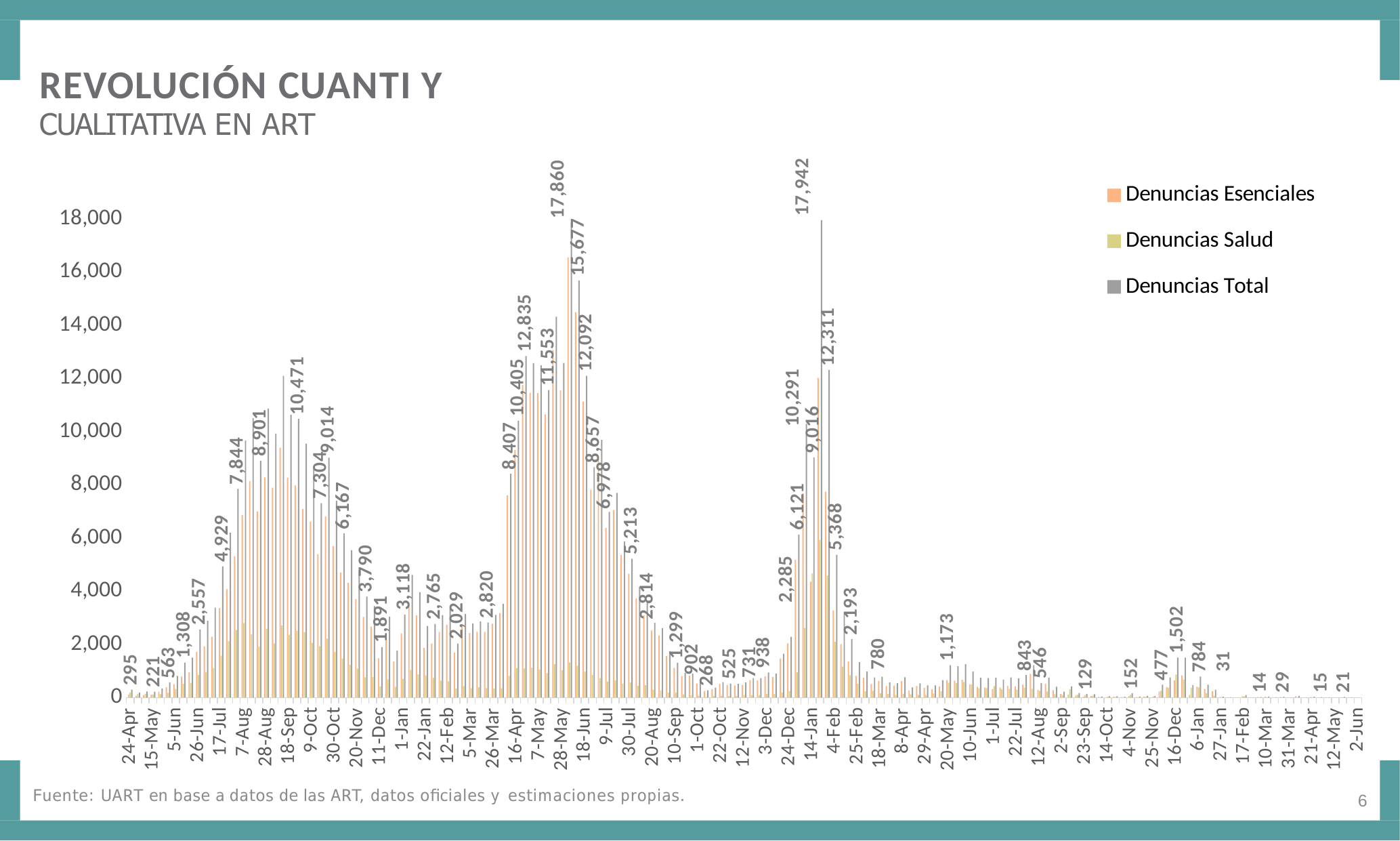

REVOLUCIÓN CUANTI Y
CUALITATIVA EN ART

### Chart

| Category | Denuncias Esenciales | Denuncias Salud | Denuncias Total |
|---|---|---|---|
| 43945 | 104.0 | 191.0 | 295.0 |
| 43952 | 64.0 | 122.0 | 186.0 |
| 43959 | 85.0 | 140.0 | 225.0 |
| 43966 | 107.0 | 114.0 | 221.0 |
| 43973 | 217.0 | 124.0 | 341.0 |
| 43980 | 387.0 | 176.0 | 563.0 |
| 43987 | 494.0 | 321.0 | 815.0 |
| 43994 | 788.0 | 520.0 | 1308.0 |
| 44001 | 946.0 | 552.0 | 1498.0 |
| 44008 | 1707.0 | 850.0 | 2557.0 |
| 44015 | 1926.0 | 957.0 | 2883.0 |
| 44022 | 2281.0 | 1096.0 | 3377.0 |
| 44029 | 3358.0 | 1571.0 | 4929.0 |
| 44036 | 4071.0 | 2119.0 | 6190.0 |
| 44043 | 5306.0 | 2538.0 | 7844.0 |
| 44050 | 6860.0 | 2798.0 | 9658.0 |
| 44057 | 8127.0 | 2370.0 | 10497.0 |
| 44064 | 6992.0 | 1909.0 | 8901.0 |
| 44071 | 8275.0 | 2586.0 | 10861.0 |
| 44078 | 7884.0 | 2036.0 | 9920.0 |
| 44085 | 9387.0 | 2701.0 | 12088.0 |
| 44092 | 8264.0 | 2359.0 | 10623.0 |
| 44099 | 7966.0 | 2505.0 | 10471.0 |
| 44106 | 7088.0 | 2455.0 | 9543.0 |
| 44113 | 6608.0 | 2055.0 | 8663.0 |
| 44120 | 5380.0 | 1924.0 | 7304.0 |
| 44127 | 6801.0 | 2213.0 | 9014.0 |
| 44134 | 5690.0 | 1708.0 | 7398.0 |
| 44141 | 4698.0 | 1469.0 | 6167.0 |
| 44148 | 4308.0 | 1229.0 | 5537.0 |
| 44155 | 3697.0 | 1083.0 | 4780.0 |
| 44162 | 3030.0 | 760.0 | 3790.0 |
| 44169 | 2668.0 | 770.0 | 3438.0 |
| 44176 | 1474.0 | 417.0 | 1891.0 |
| 44183 | 2351.0 | 684.0 | 3035.0 |
| 44190 | 1358.0 | 399.0 | 1757.0 |
| 44197 | 2412.0 | 706.0 | 3118.0 |
| 44204 | 3568.0 | 1040.0 | 4608.0 |
| 44211 | 3087.0 | 871.0 | 3958.0 |
| 44218 | 1860.0 | 832.0 | 2692.0 |
| 44225 | 2029.0 | 736.0 | 2765.0 |
| 44232 | 2461.0 | 636.0 | 3097.0 |
| 44239 | 2735.0 | 605.0 | 3340.0 |
| 44246 | 1688.0 | 341.0 | 2029.0 |
| 44253 | 2712.0 | 432.0 | 3144.0 |
| 44260 | 2421.0 | 356.0 | 2777.0 |
| 44267 | 2465.0 | 388.0 | 2853.0 |
| 44274 | 2467.0 | 353.0 | 2820.0 |
| 44281 | 2771.0 | 335.0 | 3106.0 |
| 44288 | 3176.0 | 343.0 | 3519.0 |
| 44295 | 7597.0 | 810.0 | 8407.0 |
| 44302 | 9303.0 | 1102.0 | 10405.0 |
| 44309 | 11745.0 | 1090.0 | 12835.0 |
| 44316 | 11452.0 | 1115.0 | 12567.0 |
| 44323 | 11439.0 | 1044.0 | 12483.0 |
| 44330 | 10642.0 | 911.0 | 11553.0 |
| 44337 | 13058.0 | 1251.0 | 14309.0 |
| 44344 | 11551.0 | 1024.0 | 12575.0 |
| 44351 | 16548.0 | 1312.0 | 17860.0 |
| 44358 | 14483.0 | 1194.0 | 15677.0 |
| 44365 | 11122.0 | 970.0 | 12092.0 |
| 44372 | 7811.0 | 846.0 | 8657.0 |
| 44379 | 8955.0 | 728.0 | 9683.0 |
| 44386 | 6377.0 | 601.0 | 6978.0 |
| 44393 | 7048.0 | 644.0 | 7692.0 |
| 44400 | 5352.0 | 517.0 | 5869.0 |
| 44407 | 4653.0 | 560.0 | 5213.0 |
| 44414 | 3721.0 | 441.0 | 4162.0 |
| 44421 | 3085.0 | 470.0 | 3555.0 |
| 44428 | 2518.0 | 296.0 | 2814.0 |
| 44435 | 2336.0 | 266.0 | 2602.0 |
| 44442 | 1561.0 | 178.0 | 1739.0 |
| 44449 | 1113.0 | 186.0 | 1299.0 |
| 44456 | 806.0 | 115.0 | 921.0 |
| 44463 | 824.0 | 78.0 | 902.0 |
| 44470 | 527.0 | 67.0 | 594.0 |
| 44477 | 247.0 | 21.0 | 268.0 |
| 44484 | 313.0 | 60.0 | 373.0 |
| 44491 | 508.0 | 68.0 | 576.0 |
| 44498 | 470.0 | 55.0 | 525.0 |
| 44505 | 454.0 | 58.0 | 512.0 |
| 44512 | 469.0 | 93.0 | 562.0 |
| 44519 | 652.0 | 79.0 | 731.0 |
| 44526 | 638.0 | 88.0 | 726.0 |
| 44533 | 799.0 | 139.0 | 938.0 |
| 44540 | 769.0 | 134.0 | 903.0 |
| 44547 | 1466.0 | 181.0 | 1647.0 |
| 44554 | 2038.0 | 247.0 | 2285.0 |
| 44926 | 5172.0 | 949.0 | 6121.0 |
| 44568 | 7675.0 | 2616.0 | 10291.0 |
| 44575 | 4352.0 | 4664.0 | 9016.0 |
| 44582 | 12016.0 | 5926.0 | 17942.0 |
| 44589 | 7730.0 | 4581.0 | 12311.0 |
| 44596 | 3279.0 | 2089.0 | 5368.0 |
| 44603 | 2006.0 | 1164.0 | 3170.0 |
| 44610 | 1356.0 | 837.0 | 2193.0 |
| 44617 | 813.0 | 516.0 | 1329.0 |
| 44624 | 739.0 | 240.0 | 979.0 |
| 44631 | 507.0 | 250.0 | 757.0 |
| 44638 | 625.0 | 155.0 | 780.0 |
| 44645 | 432.0 | 139.0 | 571.0 |
| 44652 | 448.0 | 90.0 | 538.0 |
| 44659 | 617.0 | 142.0 | 759.0 |
| 44666 | 265.0 | 114.0 | 379.0 |
| 44673 | 431.0 | 101.0 | 532.0 |
| 44680 | 360.0 | 96.0 | 456.0 |
| 44687 | 307.0 | 149.0 | 456.0 |
| 44694 | 413.0 | 237.0 | 650.0 |
| 44701 | 658.0 | 556.0 | 1214.0 |
| 44708 | 636.0 | 537.0 | 1173.0 |
| 44715 | 667.0 | 584.0 | 1251.0 |
| 44722 | 493.0 | 486.0 | 979.0 |
| 44729 | 397.0 | 343.0 | 740.0 |
| 44736 | 372.0 | 353.0 | 725.0 |
| 44743 | 313.0 | 429.0 | 742.0 |
| 44750 | 370.0 | 304.0 | 674.0 |
| 44757 | 434.0 | 320.0 | 754.0 |
| 44764 | 414.0 | 299.0 | 713.0 |
| 44771 | 478.0 | 365.0 | 843.0 |
| 44778 | 886.0 | 328.0 | 1214.0 |
| 44785 | 292.0 | 254.0 | 546.0 |
| 44792 | 519.0 | 228.0 | 747.0 |
| 44799 | 278.0 | 124.0 | 402.0 |
| 44806 | 132.0 | 90.0 | 222.0 |
| 44813 | 109.0 | 307.0 | 416.0 |
| 44820 | 71.0 | 97.0 | 168.0 |
| 44827 | 35.0 | 94.0 | 129.0 |
| 44834 | 55.0 | 70.0 | 125.0 |
| 44840 | 22.0 | 14.0 | 36.0 |
| 44848 | 11.0 | 37.0 | 48.0 |
| 44855 | 26.0 | 20.0 | 46.0 |
| 44862 | 14.0 | 12.0 | 26.0 |
| 44869 | 54.0 | 98.0 | 152.0 |
| 44876 | 14.0 | 19.0 | 33.0 |
| 44883 | 33.0 | 28.0 | 61.0 |
| 44890 | 10.0 | 43.0 | 53.0 |
| 44897 | 227.0 | 250.0 | 477.0 |
| 44902 | 392.0 | 366.0 | 758.0 |
| 44911 | 637.0 | 865.0 | 1502.0 |
| 44918 | 829.0 | 672.0 | 1501.0 |
| 44925 | 100.0 | 366.0 | 466.0 |
| 44932 | 403.0 | 381.0 | 784.0 |
| 44939 | 320.0 | 158.0 | 478.0 |
| 44946 | 231.0 | 66.0 | 297.0 |
| 44953 | 8.0 | 23.0 | 31.0 |
| 44960 | 8.0 | 1.0 | 9.0 |
| 44967 | 0.0 | 0.0 | 0.0 |
| 44974 | 46.0 | 43.0 | 89.0 |
| 44981 | 4.0 | 1.0 | 5.0 |
| 44988 | 13.0 | 1.0 | 14.0 |
| 44995 | 29.0 | 4.0 | 33.0 |
| 45002 | 4.0 | 4.0 | 8.0 |
| 45008 | 19.0 | 10.0 | 29.0 |
| 45016 | 2.0 | 0.0 | 2.0 |
| 45021 | 47.0 | 6.0 | 53.0 |
| 45030 | 1.0 | 0.0 | 1.0 |
| 45037 | 22.0 | 6.0 | 28.0 |
| 45044 | 11.0 | 4.0 | 15.0 |
| 45051 | 7.0 | 3.0 | 10.0 |
| 45058 | 5.0 | 0.0 | 5.0 |
| 45065 | 9.0 | 12.0 | 21.0 |
| 45070 | 4.0 | 1.0 | 5.0 |
| 45079 | 0.0 | 0.0 | 0.0 |

Fuente: UART en base a datos de las ART, datos oficiales y estimaciones propias.
6